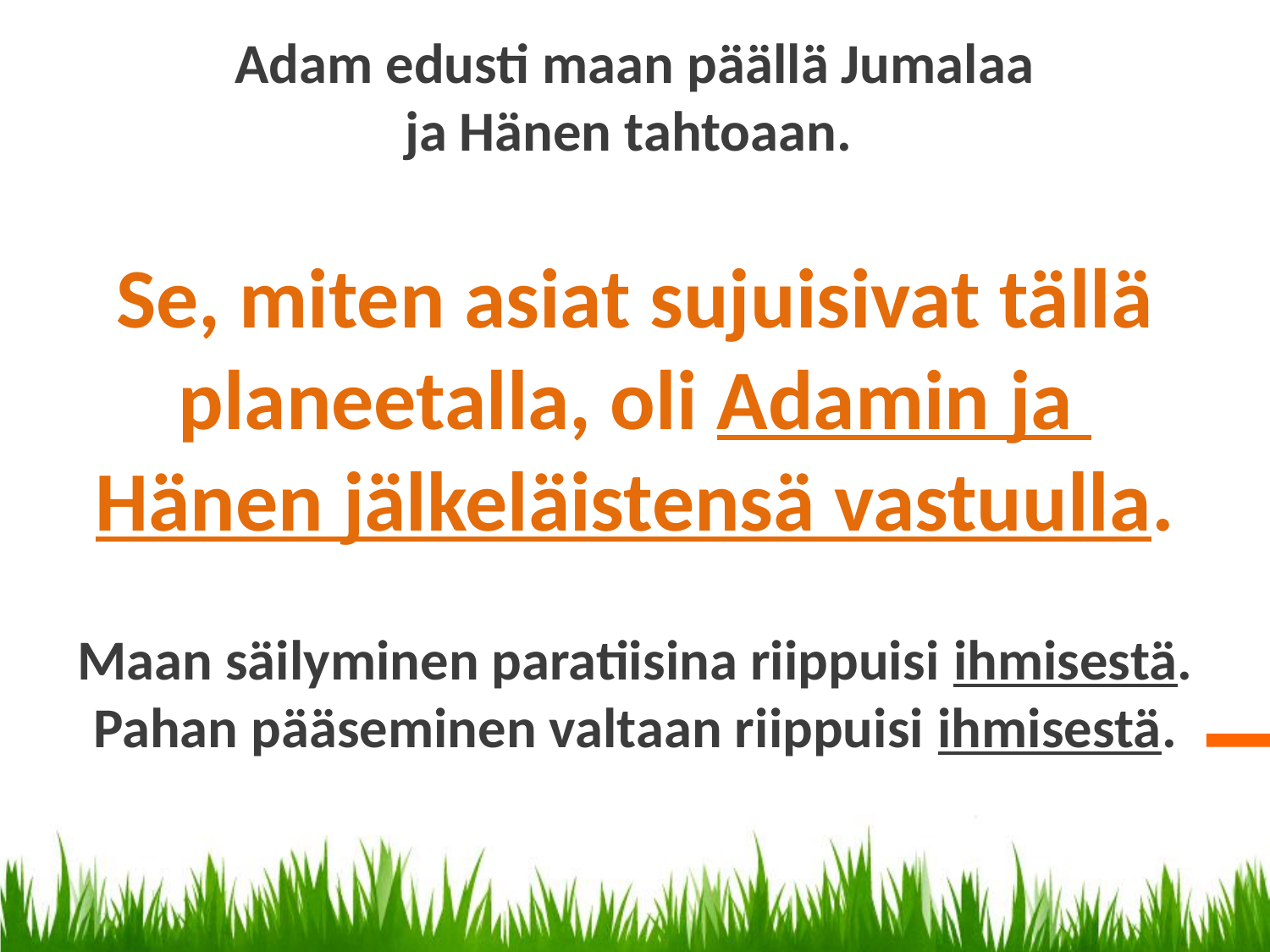

Adam edusti maan päällä Jumalaa
ja Hänen tahtoaan.

Se, miten asiat sujuisivat tällä planeetalla, oli Adamin ja
Hänen jälkeläistensä vastuulla.

Maan säilyminen paratiisina riippuisi ihmisestä. Pahan pääseminen valtaan riippuisi ihmisestä.